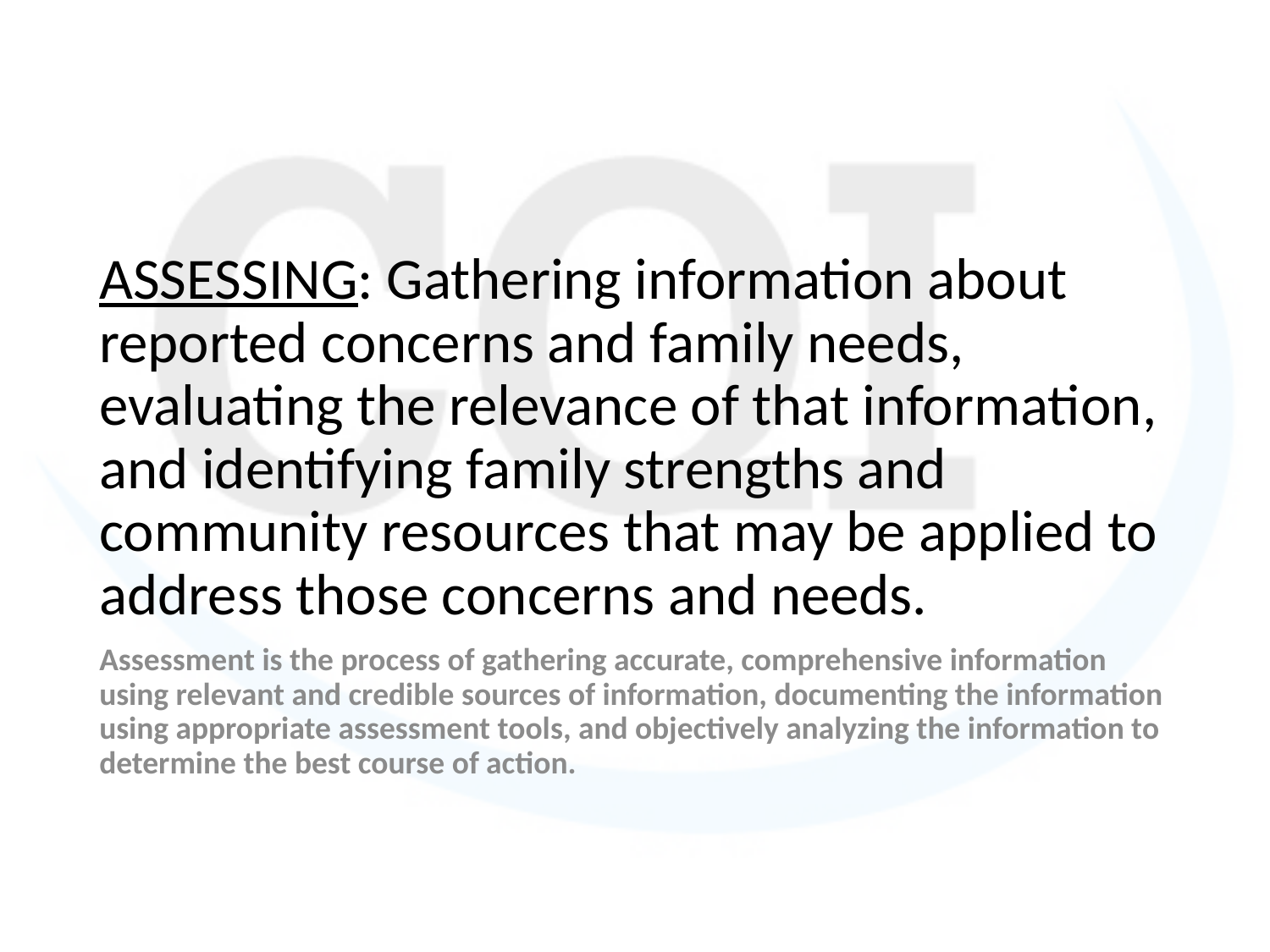

# ASSESSING: Gathering information about reported concerns and family needs, evaluating the relevance of that information, and identifying family strengths and community resources that may be applied to address those concerns and needs.
Assessment is the process of gathering accurate, comprehensive information using relevant and credible sources of information, documenting the information using appropriate assessment tools, and objectively analyzing the information to determine the best course of action.